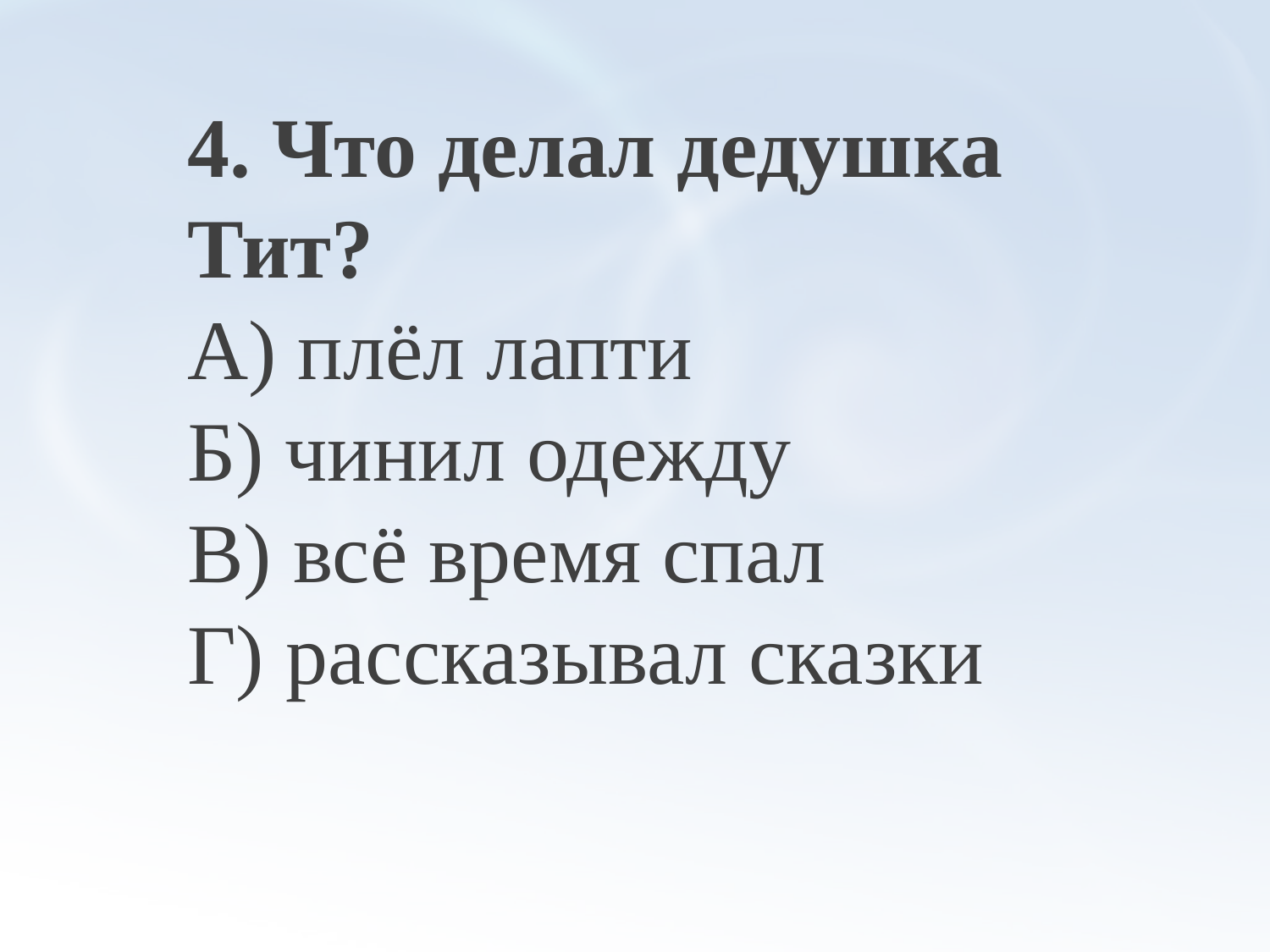

4. Что делал дедушка Тит?
А) плёл лапти
Б) чинил одежду
В) всё время спал
Г) рассказывал сказки